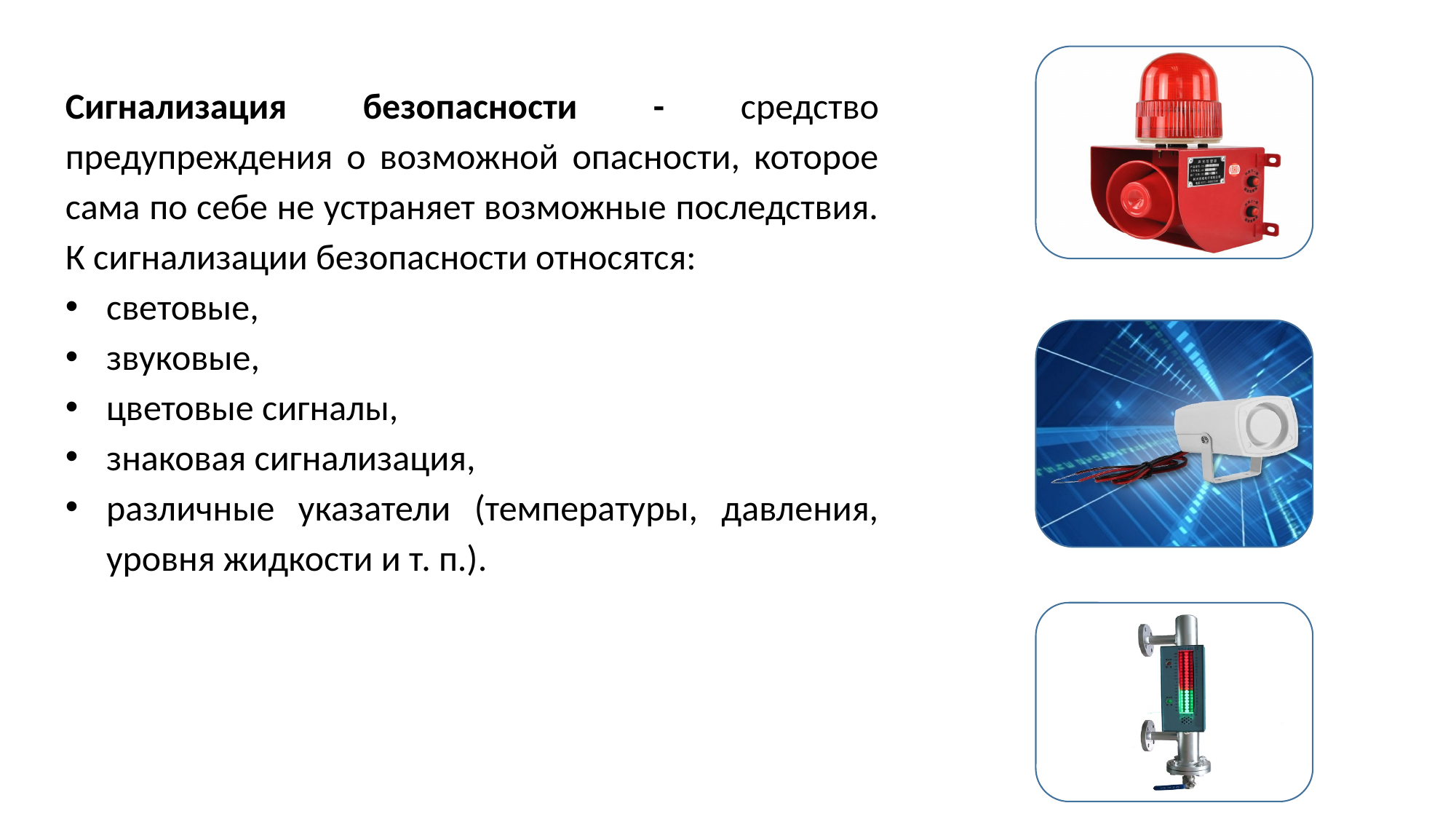

Сигнализация безопасности - средство предупреждения о возможной опасности, которое сама по себе не устраняет возможные последствия.
К сигнализации безопасности относятся:
световые,
звуковые,
цветовые сигналы,
знаковая сигнализация,
различные указатели (температуры, давления, уровня жидкости и т. п.).